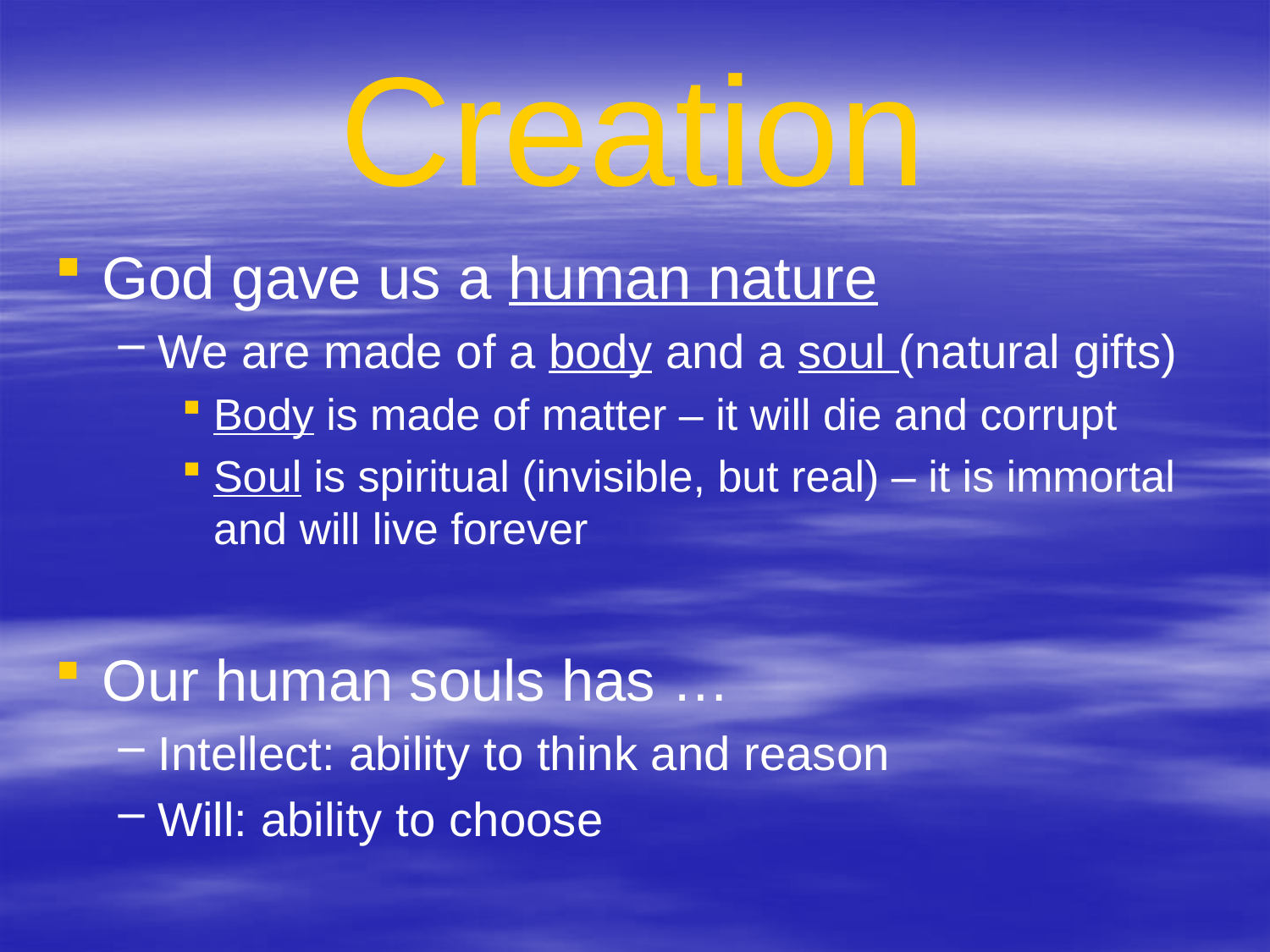

# Creation
God gave us a human nature
We are made of a body and a soul (natural gifts)
Body is made of matter – it will die and corrupt
Soul is spiritual (invisible, but real) – it is immortal and will live forever

Our human souls has …
Intellect: ability to think and reason
Will: ability to choose